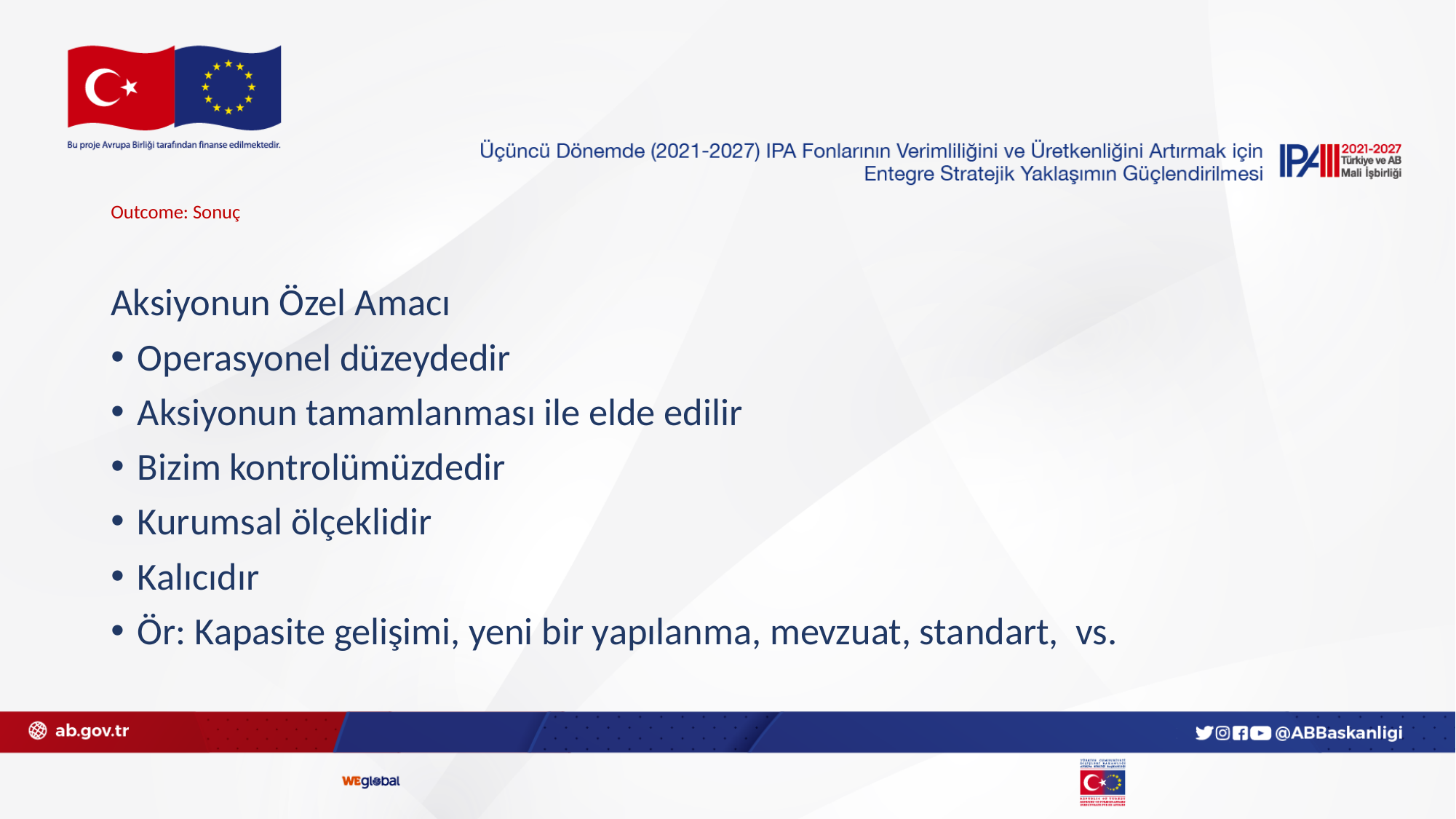

# Outcome: Sonuç
Aksiyonun Özel Amacı
Operasyonel düzeydedir
Aksiyonun tamamlanması ile elde edilir
Bizim kontrolümüzdedir
Kurumsal ölçeklidir
Kalıcıdır
Ör: Kapasite gelişimi, yeni bir yapılanma, mevzuat, standart,  vs.